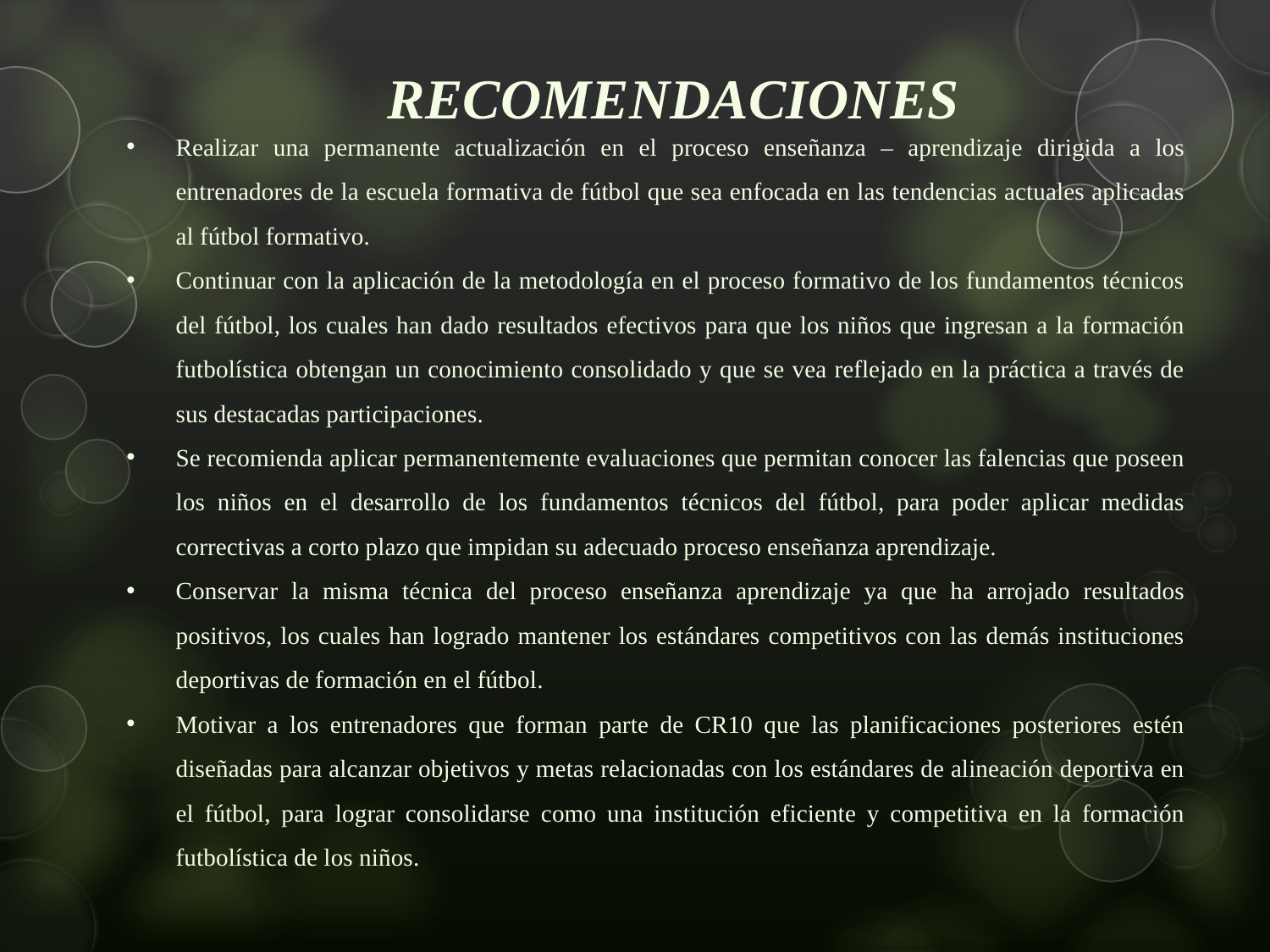

RECOMENDACIONES
Realizar una permanente actualización en el proceso enseñanza – aprendizaje dirigida a los entrenadores de la escuela formativa de fútbol que sea enfocada en las tendencias actuales aplicadas al fútbol formativo.
Continuar con la aplicación de la metodología en el proceso formativo de los fundamentos técnicos del fútbol, los cuales han dado resultados efectivos para que los niños que ingresan a la formación futbolística obtengan un conocimiento consolidado y que se vea reflejado en la práctica a través de sus destacadas participaciones.
Se recomienda aplicar permanentemente evaluaciones que permitan conocer las falencias que poseen los niños en el desarrollo de los fundamentos técnicos del fútbol, para poder aplicar medidas correctivas a corto plazo que impidan su adecuado proceso enseñanza aprendizaje.
Conservar la misma técnica del proceso enseñanza aprendizaje ya que ha arrojado resultados positivos, los cuales han logrado mantener los estándares competitivos con las demás instituciones deportivas de formación en el fútbol.
Motivar a los entrenadores que forman parte de CR10 que las planificaciones posteriores estén diseñadas para alcanzar objetivos y metas relacionadas con los estándares de alineación deportiva en el fútbol, para lograr consolidarse como una institución eficiente y competitiva en la formación futbolística de los niños.